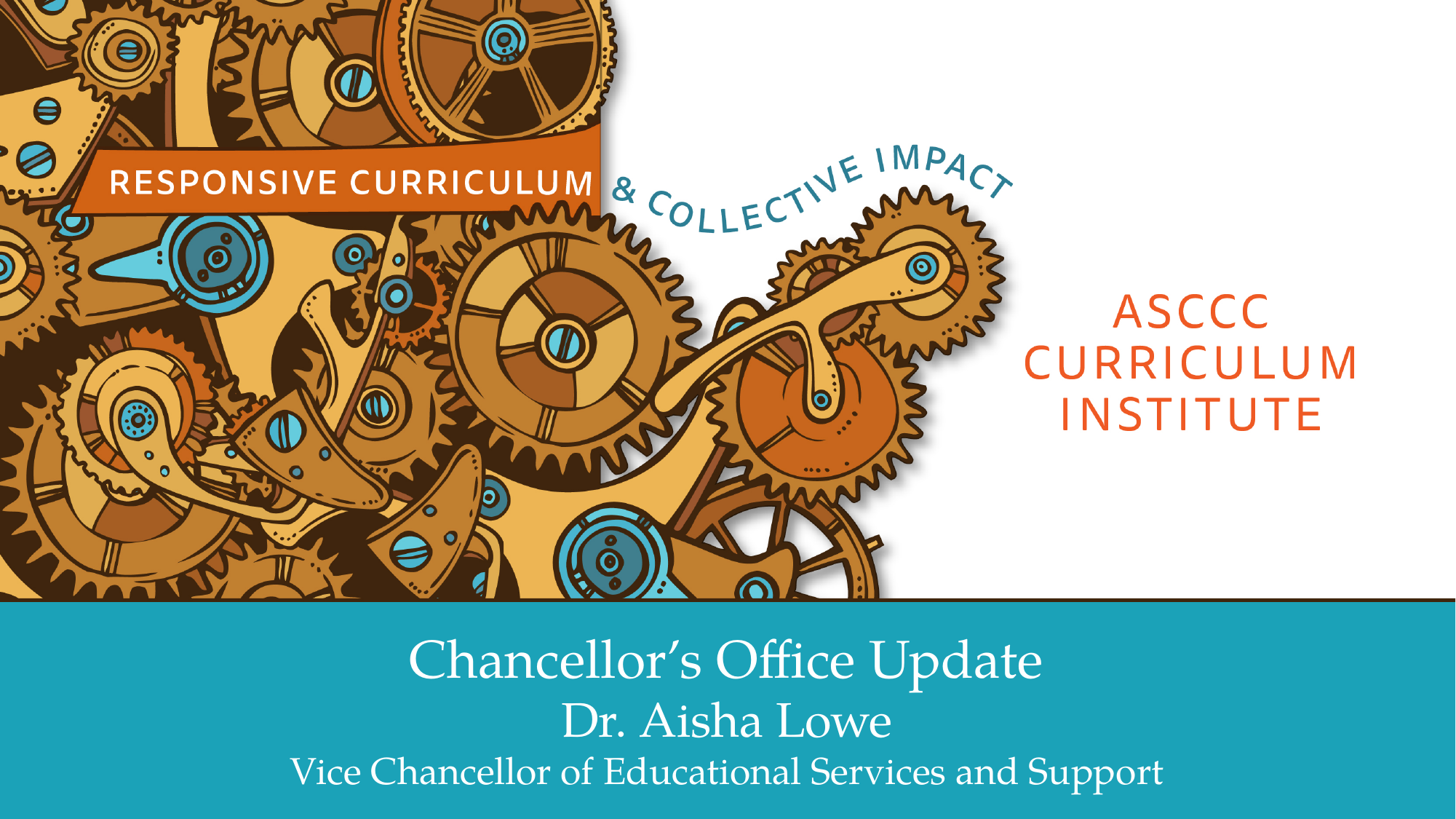

# Chancellor’s Office Update Dr. Aisha Lowe Vice Chancellor of Educational Services and Support